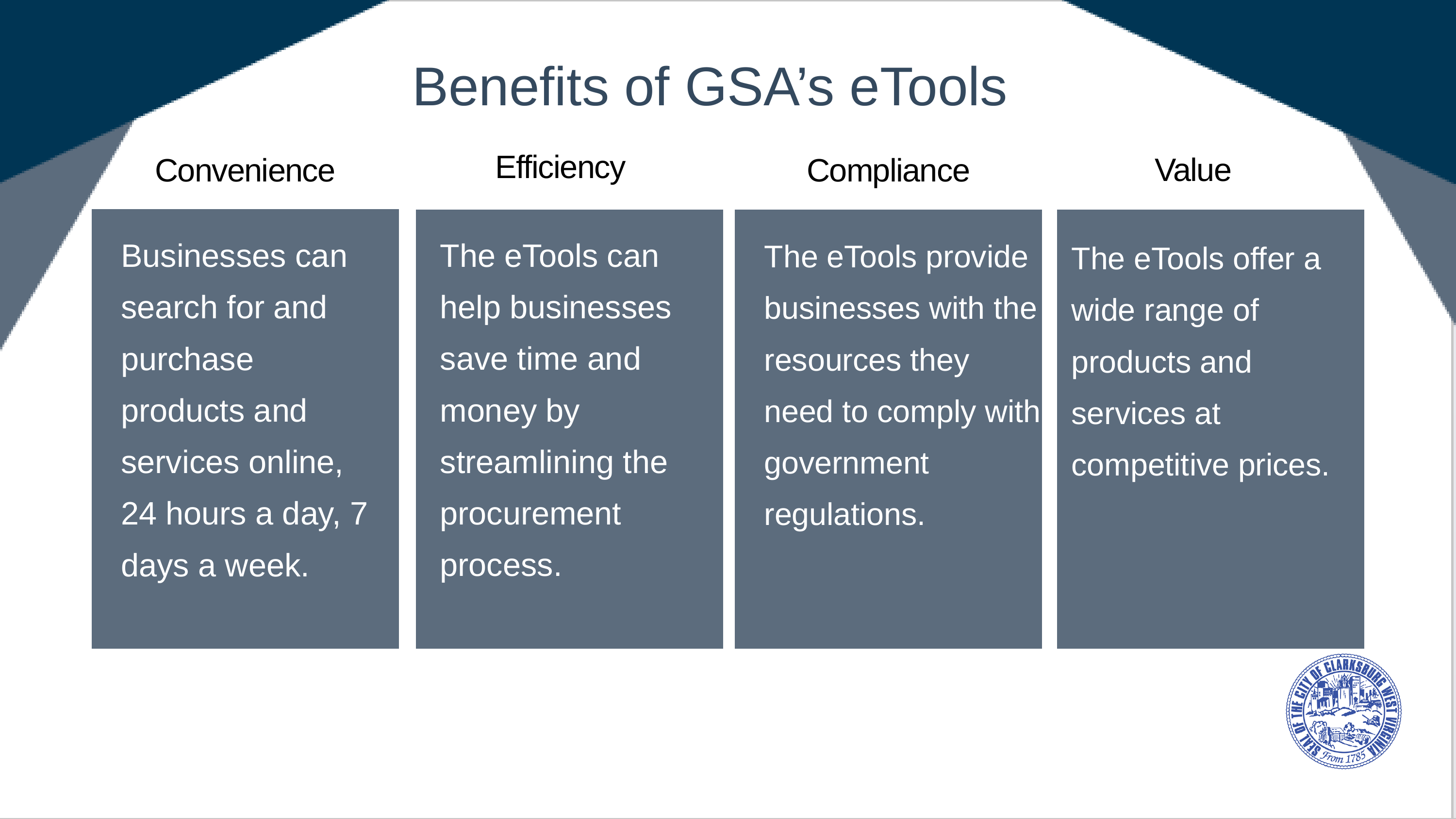

Benefits of GSA’s eTools
Efficiency
Value
Compliance
Convenience

The eTools can help businesses save time and money by streamlining the procurement process.
Businesses can search for and purchase products and services online, 24 hours a day, 7 days a week.
The eTools provide businesses with the resources they need to comply with government regulations.
The eTools offer a wide range of products and services at competitive prices.